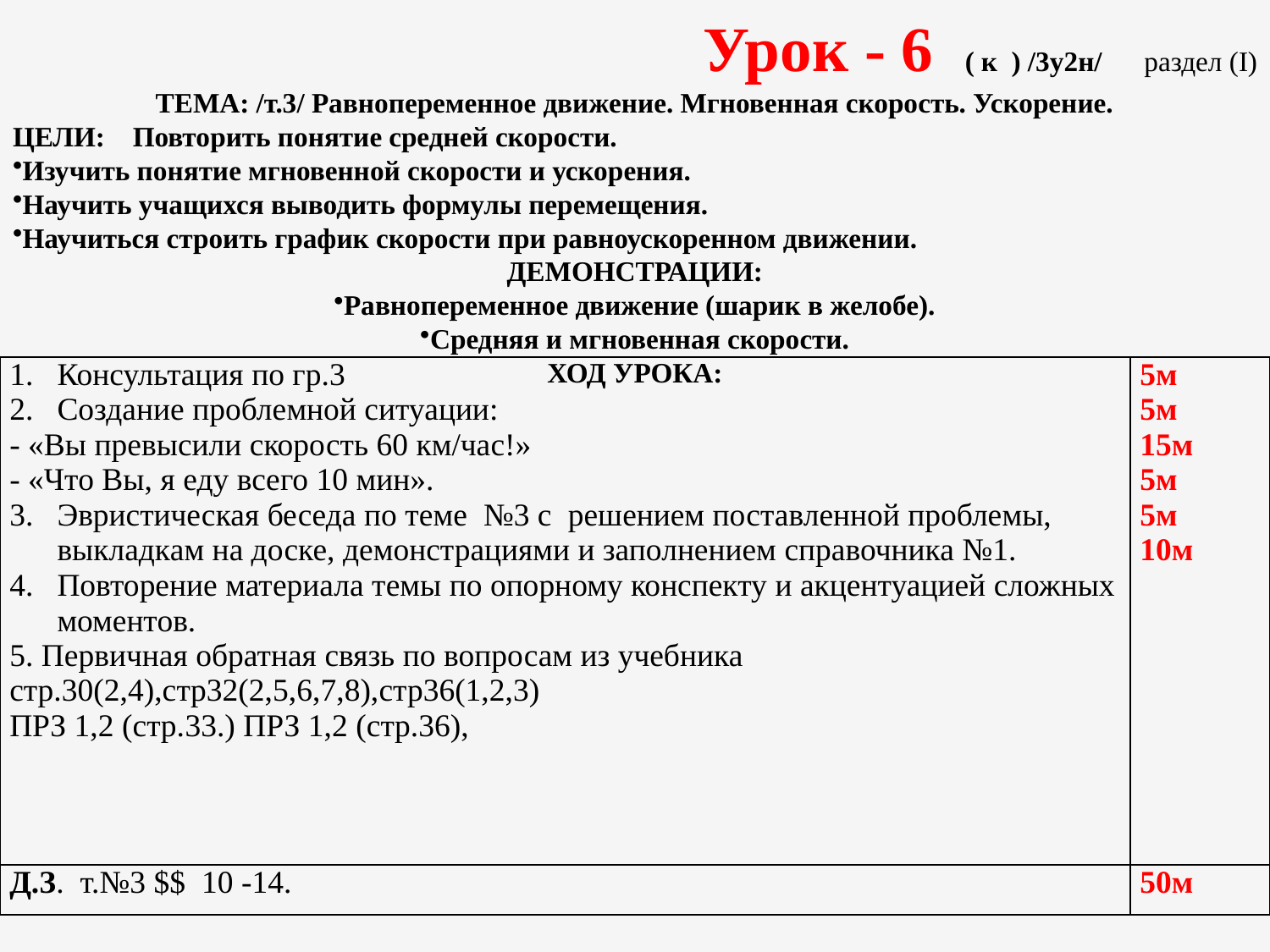

Урок - 6  ( к  ) /3у2н/      раздел (I)
ТЕМА: /т.3/ Равнопеременное движение. Мгновенная скорость. Ускорение.
ЦЕЛИ:    Повторить понятие средней скорости.
Изучить понятие мгновенной скорости и ускорения.
Научить учащихся выводить формулы перемещения.
Научиться строить график скорости при равноускоренном движении.
ДЕМОНСТРАЦИИ:
Равнопеременное движение (шарик в желобе).
Средняя и мгновенная скорости.
ХОД УРОКА:

| Консультация по гр.3 Создание проблемной ситуации: - «Вы превысили скорость 60 км/час!» - «Что Вы, я еду всего 10 мин». Эвристическая беседа по теме №3 с решением поставленной проблемы, выкладкам на доске, демонстрациями и заполнением справочника №1. Повторение материала темы по опорному конспекту и акцентуацией сложных моментов. 5. Первичная обратная связь по вопросам из учебника стр.30(2,4),стр32(2,5,6,7,8),стр36(1,2,3) прз 1,2 (стр.33.) ПРЗ 1,2 (стр.36), | 5м 5м 15м 5м 5м 10м |
| --- | --- |
| Д.З. т.№3 $$ 10 -14. | 50м |